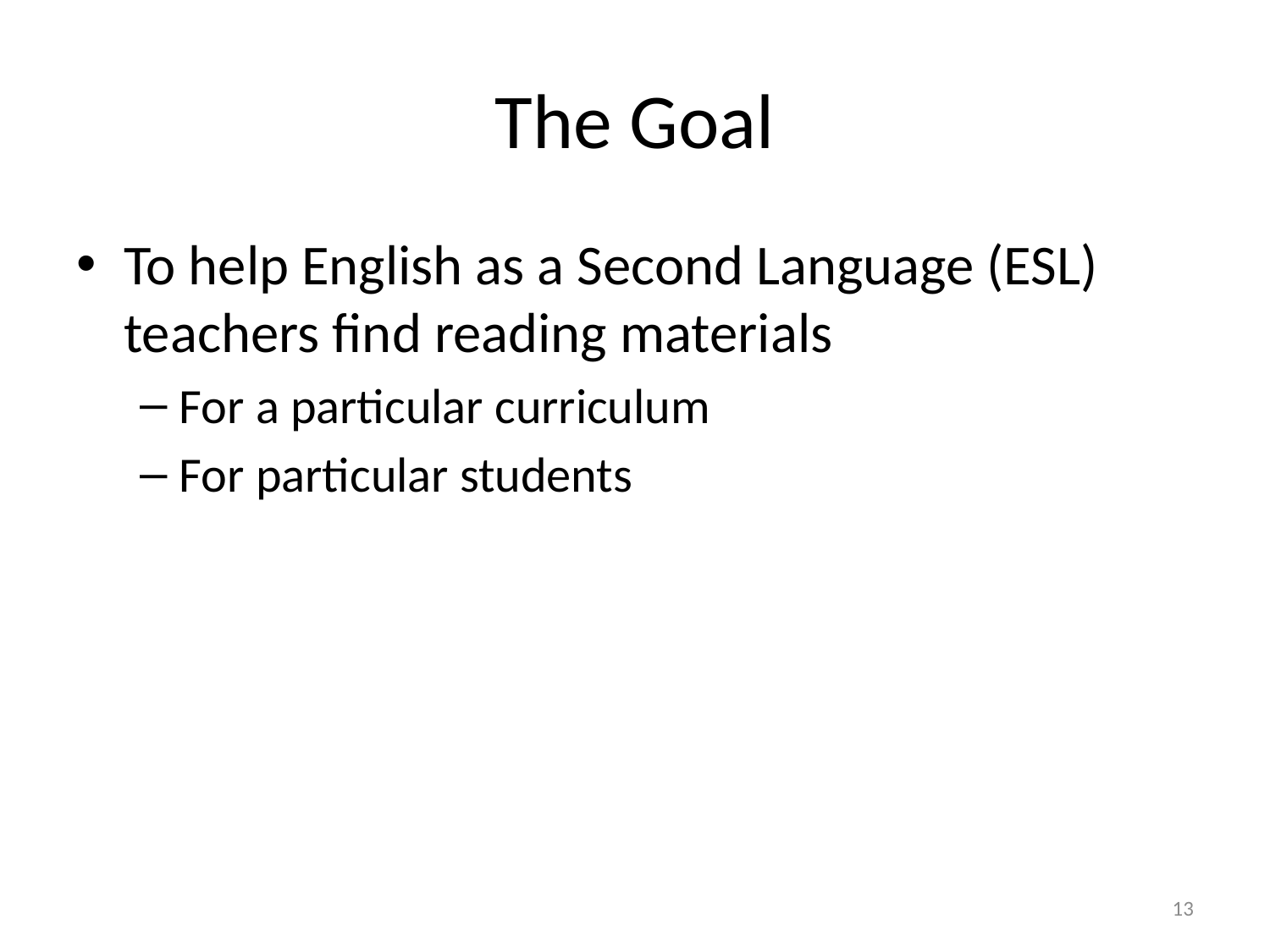

# The Goal
To help English as a Second Language (ESL) teachers find reading materials
For a particular curriculum
For particular students

13